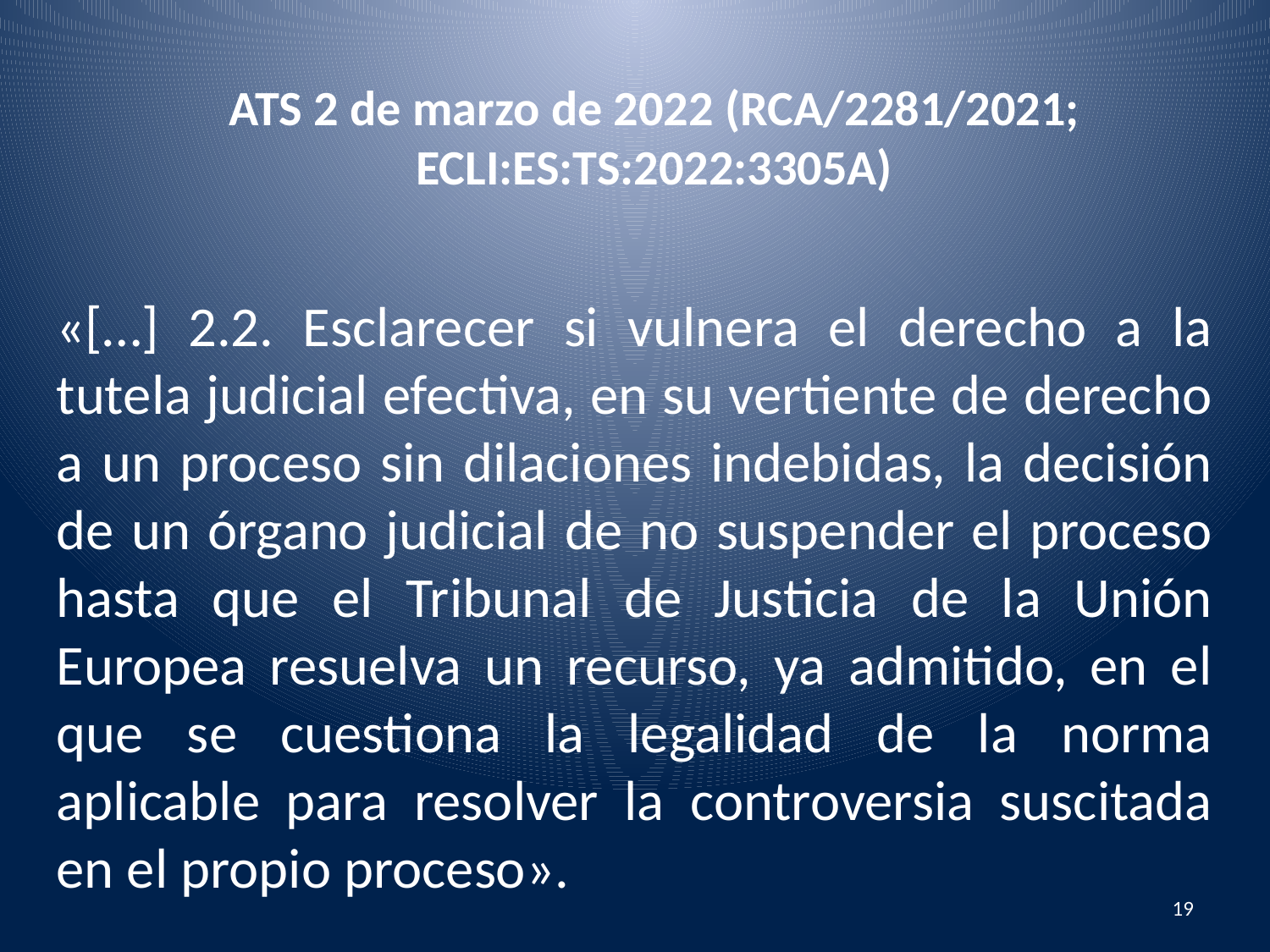

# ATS 2 de marzo de 2022 (RCA/2281/2021; ECLI:ES:TS:2022:3305A)
«[…] 2.2. Esclarecer si vulnera el derecho a la tutela judicial efectiva, en su vertiente de derecho a un proceso sin dilaciones indebidas, la decisión de un órgano judicial de no suspender el proceso hasta que el Tribunal de Justicia de la Unión Europea resuelva un recurso, ya admitido, en el que se cuestiona la legalidad de la norma aplicable para resolver la controversia suscitada en el propio proceso».
19